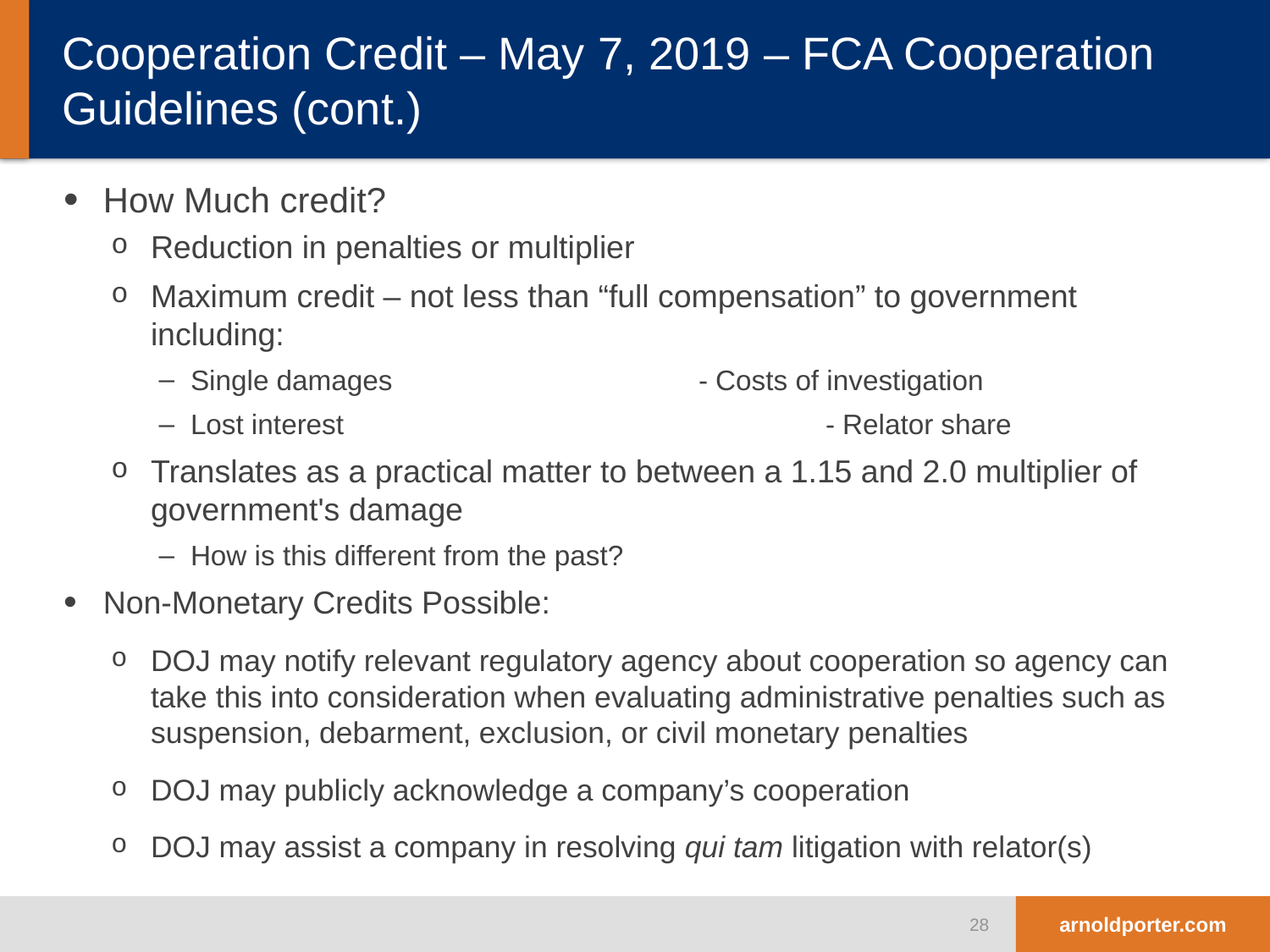

# Cooperation Credit – May 7, 2019 – FCA Cooperation Guidelines (cont.)
How Much credit?
Reduction in penalties or multiplier
Maximum credit – not less than “full compensation” to government including:
Single damages			- Costs of investigation
Lost interest				- Relator share
Translates as a practical matter to between a 1.15 and 2.0 multiplier of government's damage
How is this different from the past?
Non-Monetary Credits Possible:
DOJ may notify relevant regulatory agency about cooperation so agency can take this into consideration when evaluating administrative penalties such as suspension, debarment, exclusion, or civil monetary penalties
DOJ may publicly acknowledge a company’s cooperation
DOJ may assist a company in resolving qui tam litigation with relator(s)

28